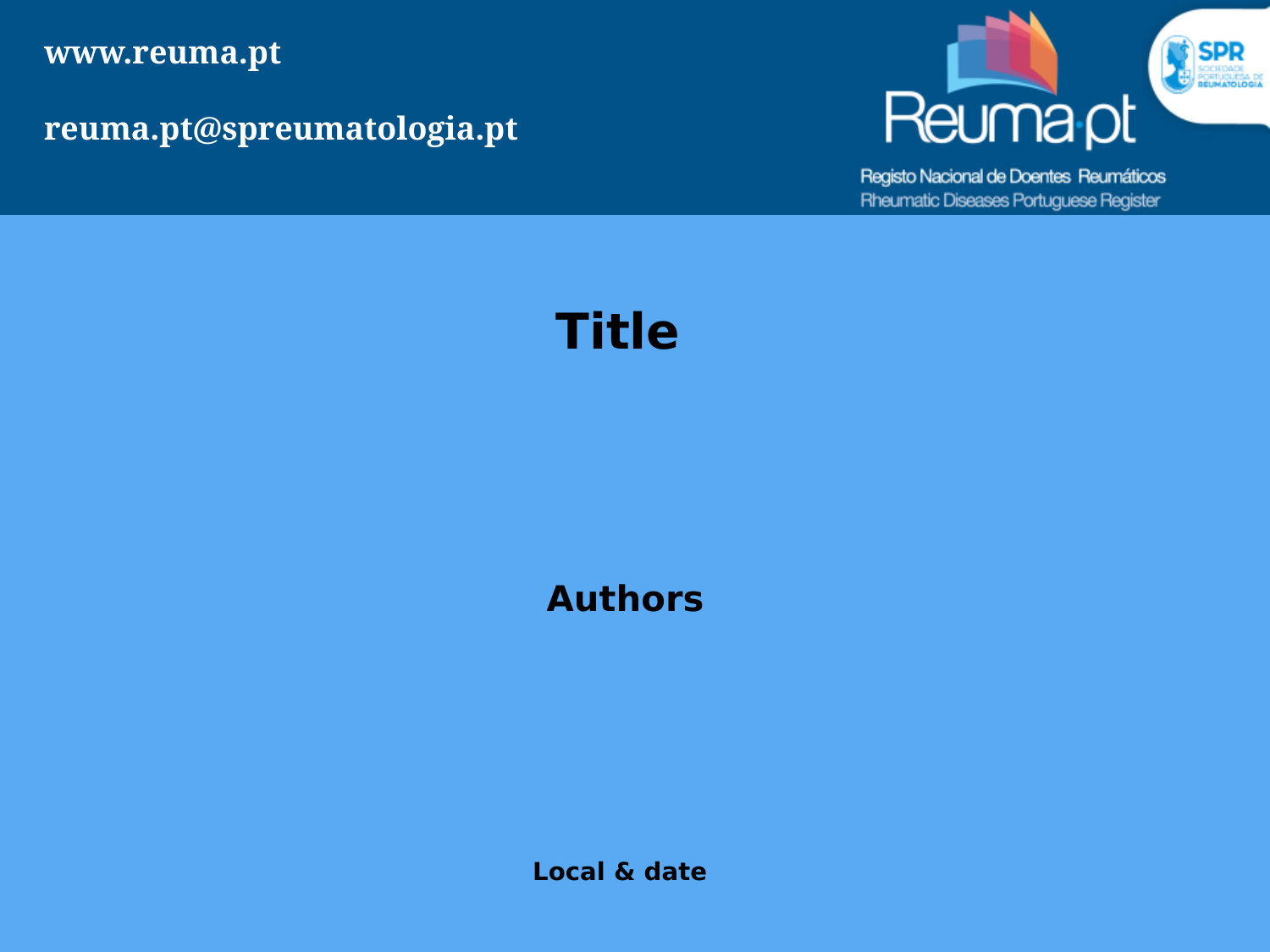

www.reuma.pt

reuma.pt@spreumatologia.pt

# Title
Authors
Local & date